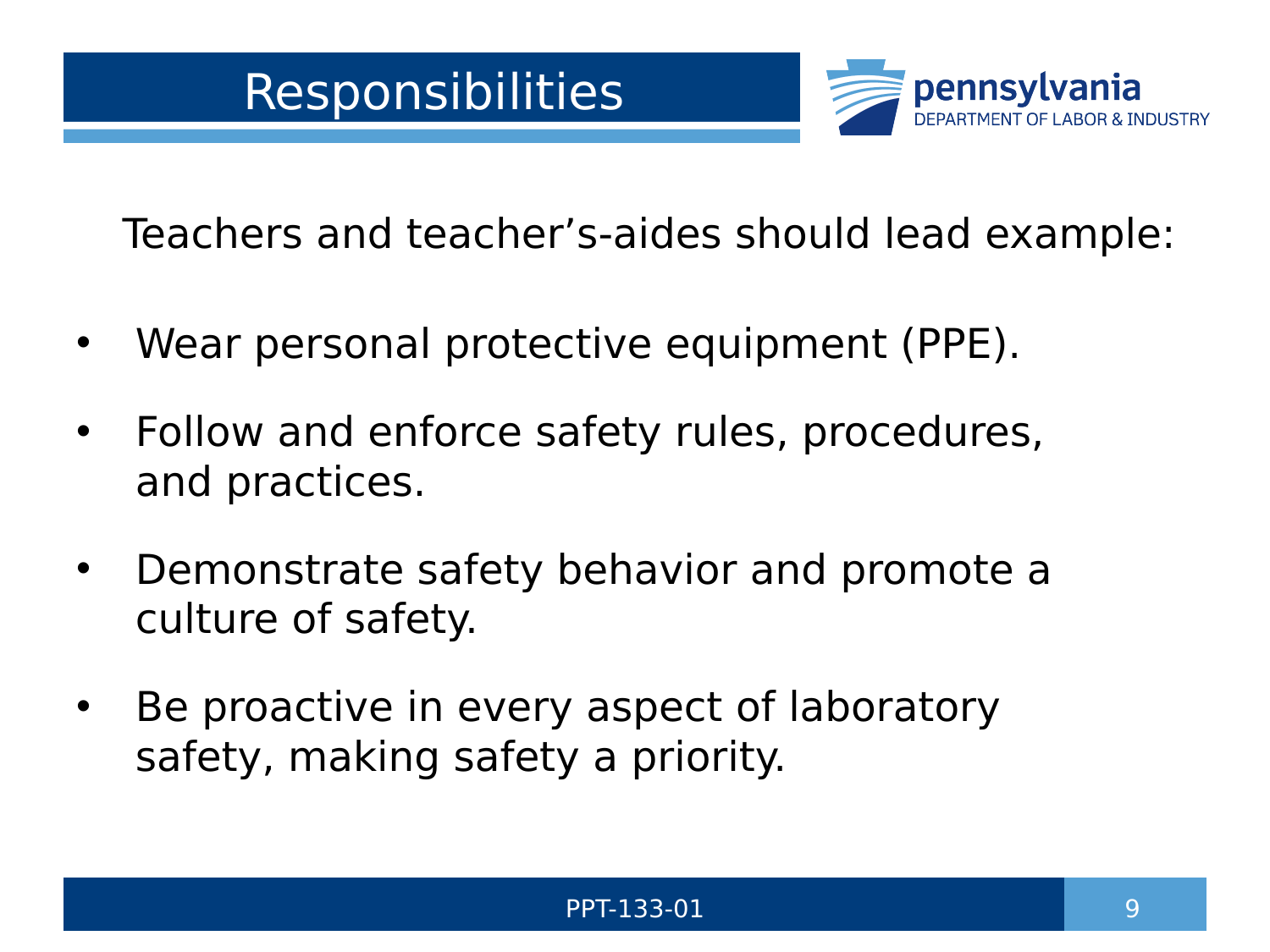

# Responsibilities
Teachers and teacher’s-aides should lead example:

 Wear personal protective equipment (PPE).

 Follow and enforce safety rules, procedures,
 and practices.

 Demonstrate safety behavior and promote a
 culture of safety.

 Be proactive in every aspect of laboratory
 safety, making safety a priority.

PPT-133-01
9